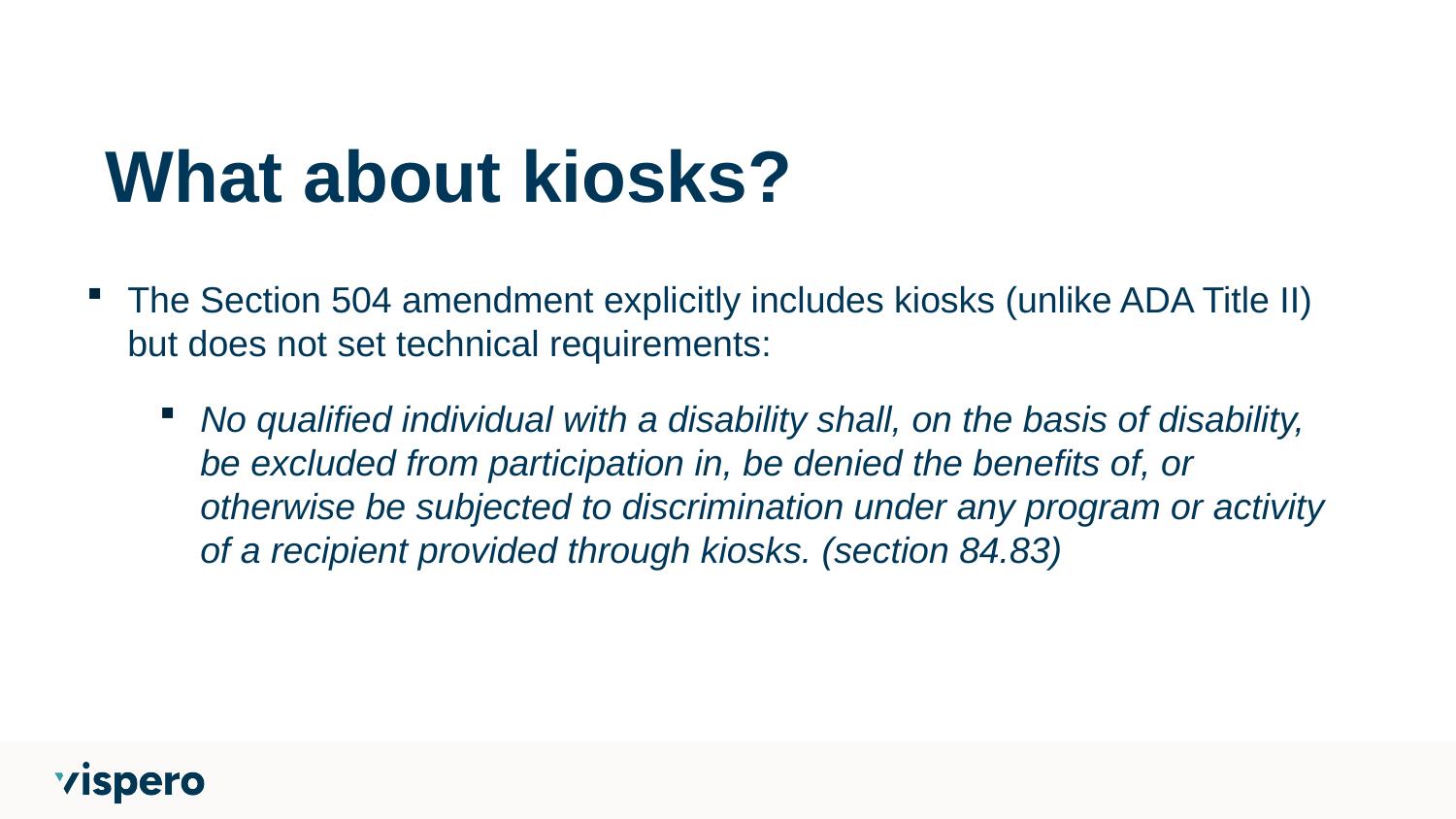

# What about kiosks?
The Section 504 amendment explicitly includes kiosks (unlike ADA Title II) but does not set technical requirements:
No qualified individual with a disability shall, on the basis of disability, be excluded from participation in, be denied the benefits of, or otherwise be subjected to discrimination under any program or activity of a recipient provided through kiosks. (section 84.83)